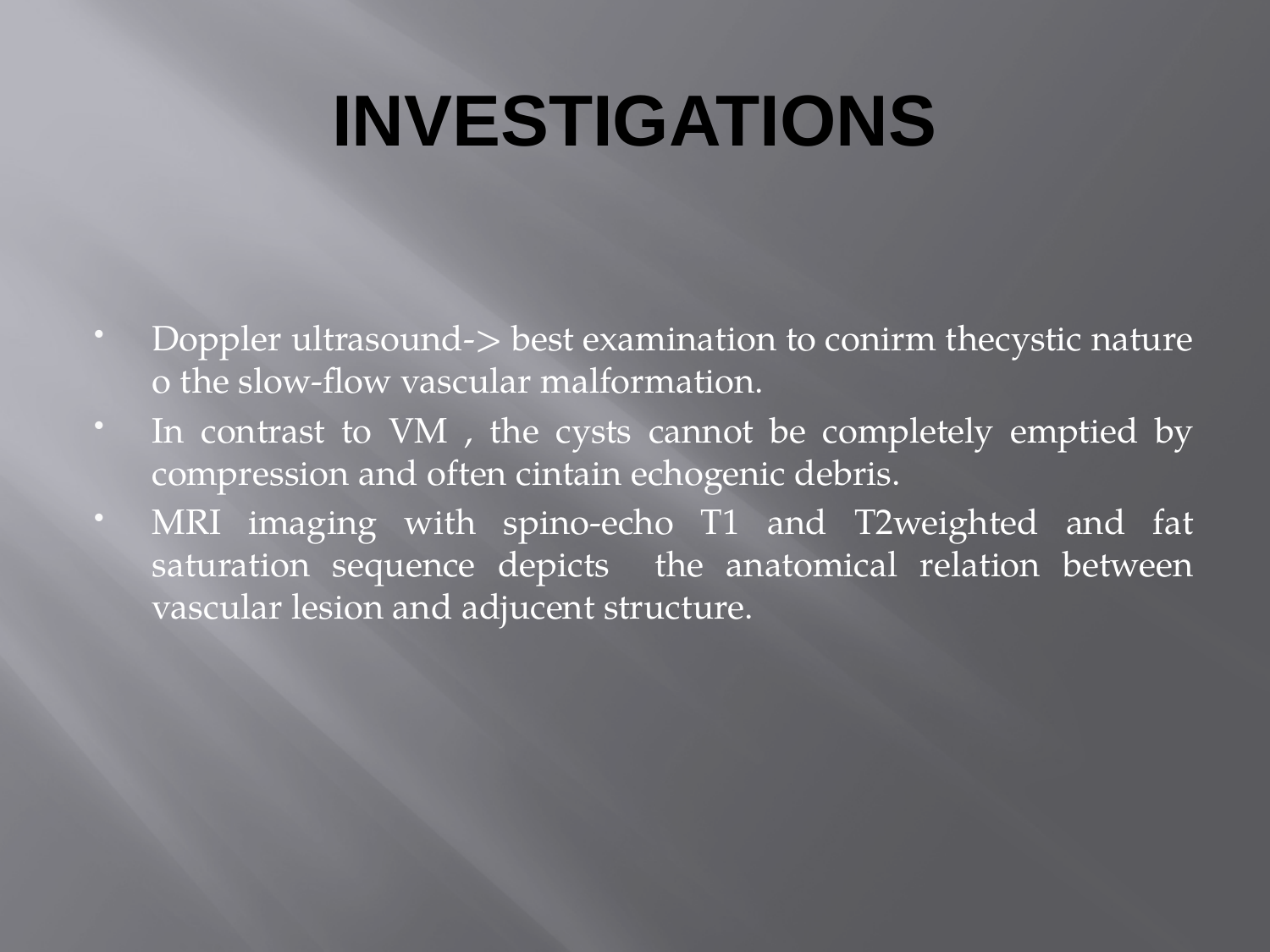

# INVESTIGATIONS
Doppler ultrasound-> best examination to conirm thecystic nature o the slow-flow vascular malformation.
In contrast to VM , the cysts cannot be completely emptied by compression and often cintain echogenic debris.
MRI imaging with spino-echo T1 and T2weighted and fat saturation sequence depicts  the anatomical relation between vascular lesion and adjucent structure.